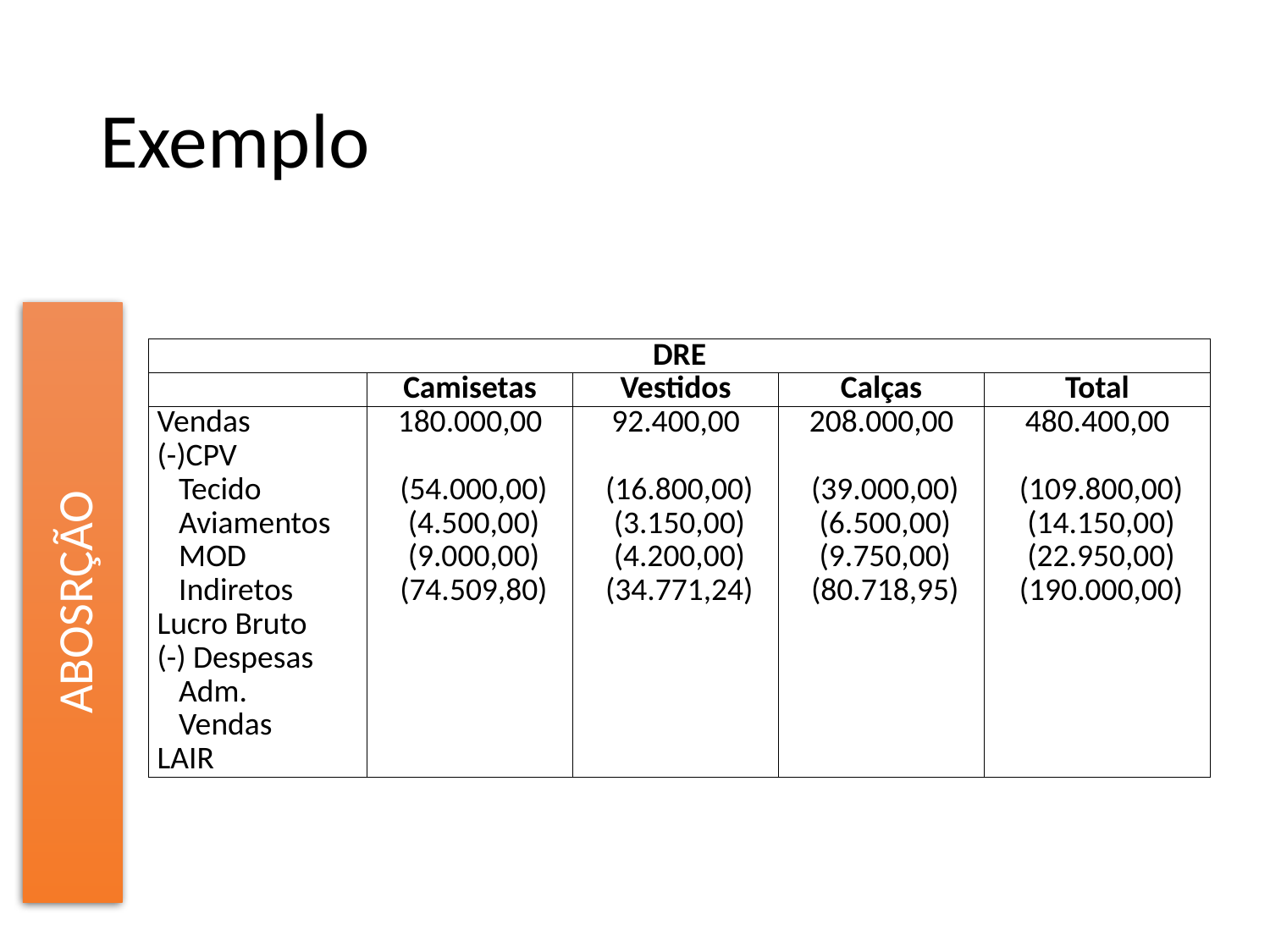

# Exemplo
ABOSRÇÃO
| DRE |  |  |  |  |
| --- | --- | --- | --- | --- |
|  | Camisetas | Vestidos | Calças | Total |
| Vendas | 180.000,00 | 92.400,00 | 208.000,00 | 480.400,00 |
| (-)CPV |  |  |  |  |
| Tecido | (54.000,00) | (16.800,00) | (39.000,00) | (109.800,00) |
| Aviamentos | (4.500,00) | (3.150,00) | (6.500,00) | (14.150,00) |
| MOD | (9.000,00) | (4.200,00) | (9.750,00) | (22.950,00) |
| Indiretos | (74.509,80) | (34.771,24) | (80.718,95) | (190.000,00) |
| Lucro Bruto |  |  |  |  |
| (-) Despesas |  |  |  |  |
| Adm. |  |  |  |  |
| Vendas |  |  |  |  |
| LAIR |  |  |  |  |